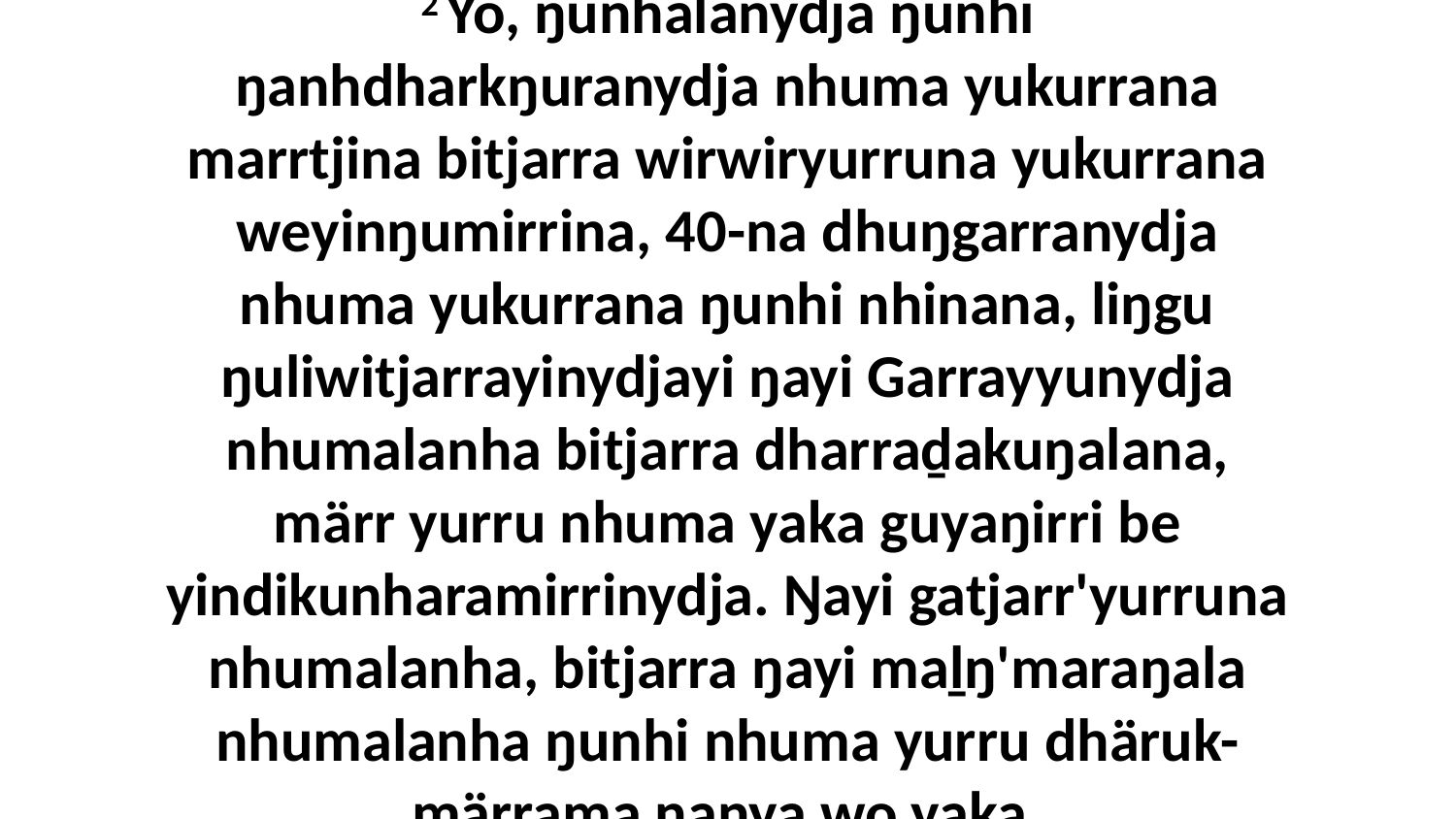

2 Yo, ŋunhalanydja ŋunhi ŋanhdharkŋuranydja nhuma yukurrana marrtjina bitjarra wirwiryurruna yukurrana weyinŋumirrina, 40-na dhuŋgarranydja nhuma yukurrana ŋunhi nhinana, liŋgu ŋuliwitjarrayinydjayi ŋayi Garrayyunydja nhumalanha bitjarra dharraḏakuŋalana, märr yurru nhuma yaka guyaŋirri be yindikunharamirrinydja. Ŋayi gatjarr'yurruna nhumalanha, bitjarra ŋayi maḻŋ'maraŋala nhumalanha ŋunhi nhuma yurru dhäruk-märrama ŋanya wo yaka.